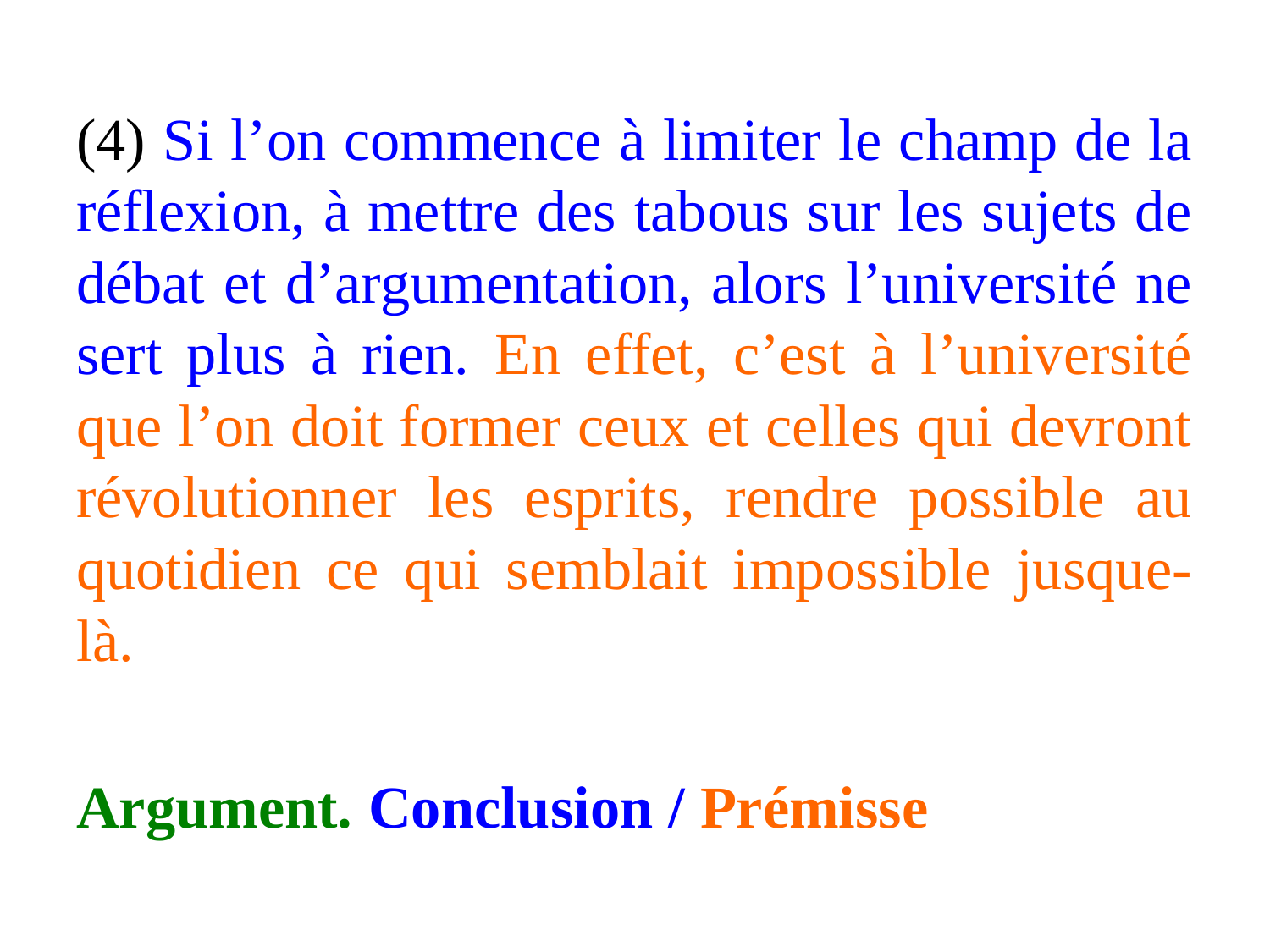

(4) Si l’on commence à limiter le champ de la réflexion, à mettre des tabous sur les sujets de débat et d’argumentation, alors l’université ne sert plus à rien. En effet, c’est à l’université que l’on doit former ceux et celles qui devront révolutionner les esprits, rendre possible au quotidien ce qui semblait impossible jusque-là.

Argument. Conclusion / Prémisse